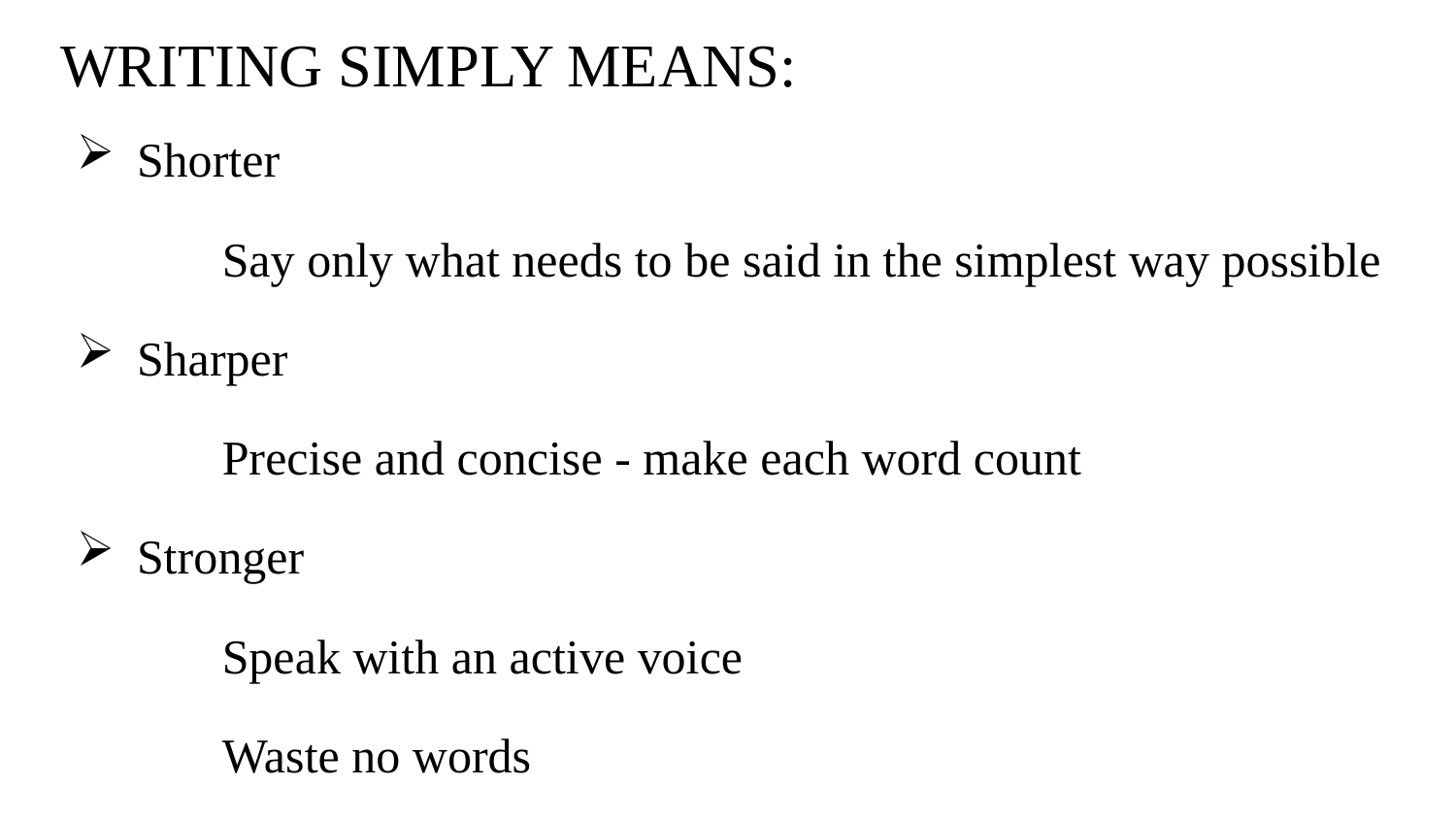

# WRITING SIMPLY MEANS:
Shorter
	Say only what needs to be said in the simplest way possible
Sharper
	Precise and concise - make each word count
Stronger
	Speak with an active voice
	Waste no words